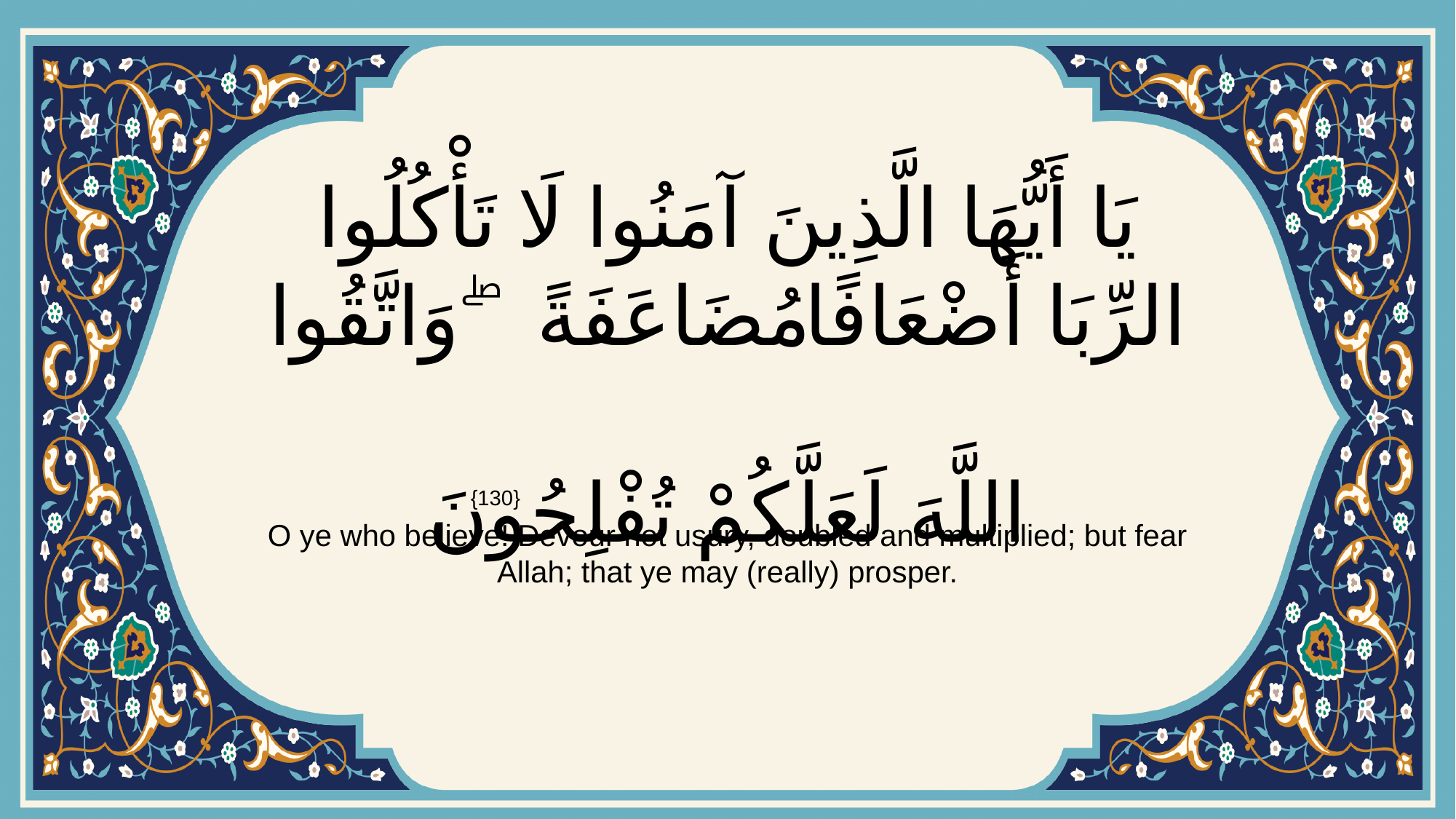

# يَا أَيُّهَا الَّذِينَ آمَنُوا لَا تَأْكُلُوا الرِّبَا أَضْعَافًا مُضَاعَفَةً ۖ وَاتَّقُوا اللَّهَ لَعَلَّكُمْ تُفْلِحُونَ
{130}
O ye who believe! Devour not usury, doubled and multiplied; but fear Allah; that ye may (really) prosper.